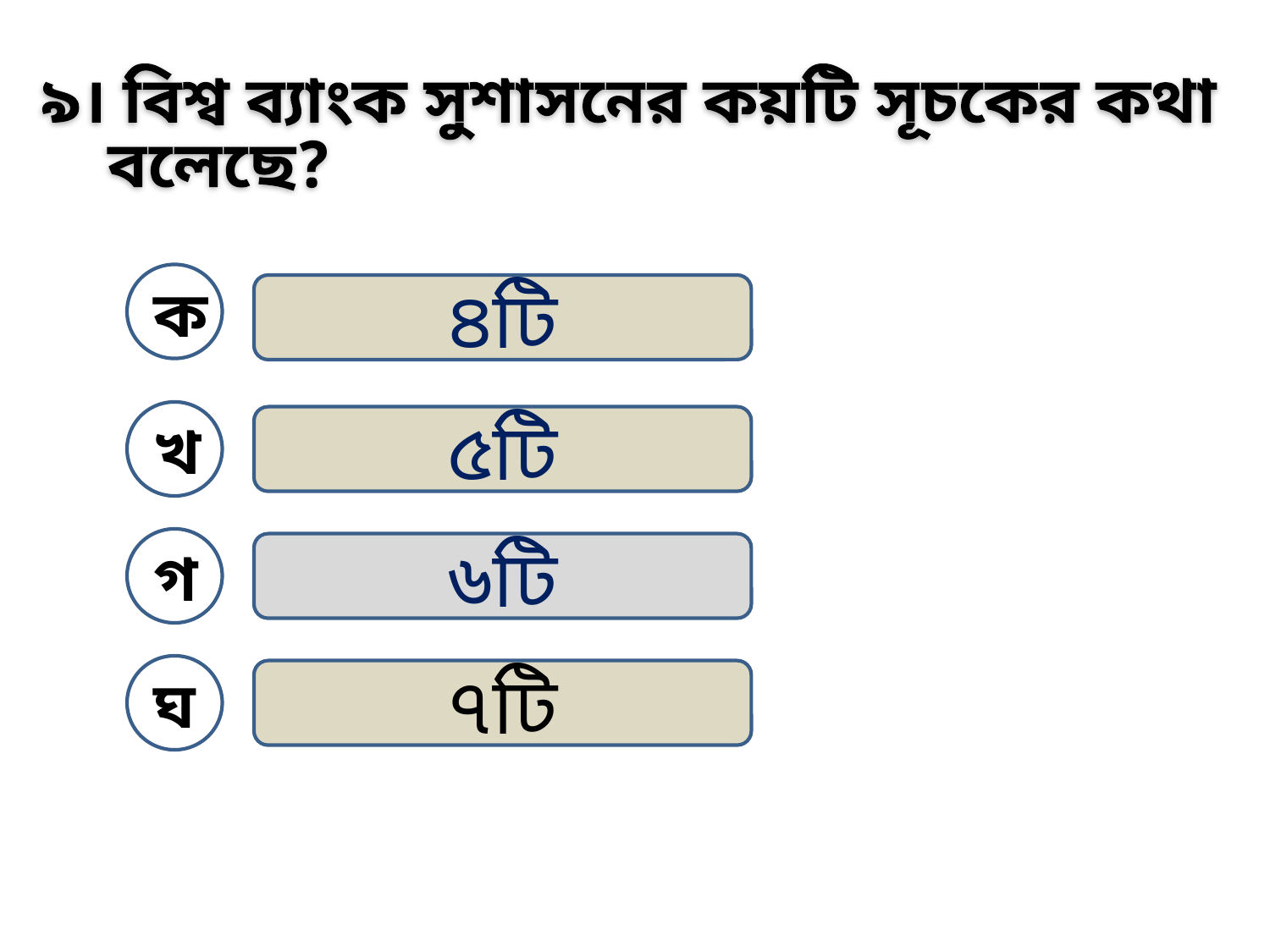

৯। বিশ্ব ব্যাংক সুশাসনের কয়টি সূচকের কথা
    বলেছে?
ক
৪টি
খ
৫টি
গ
৬টি
ঘ
৭টি